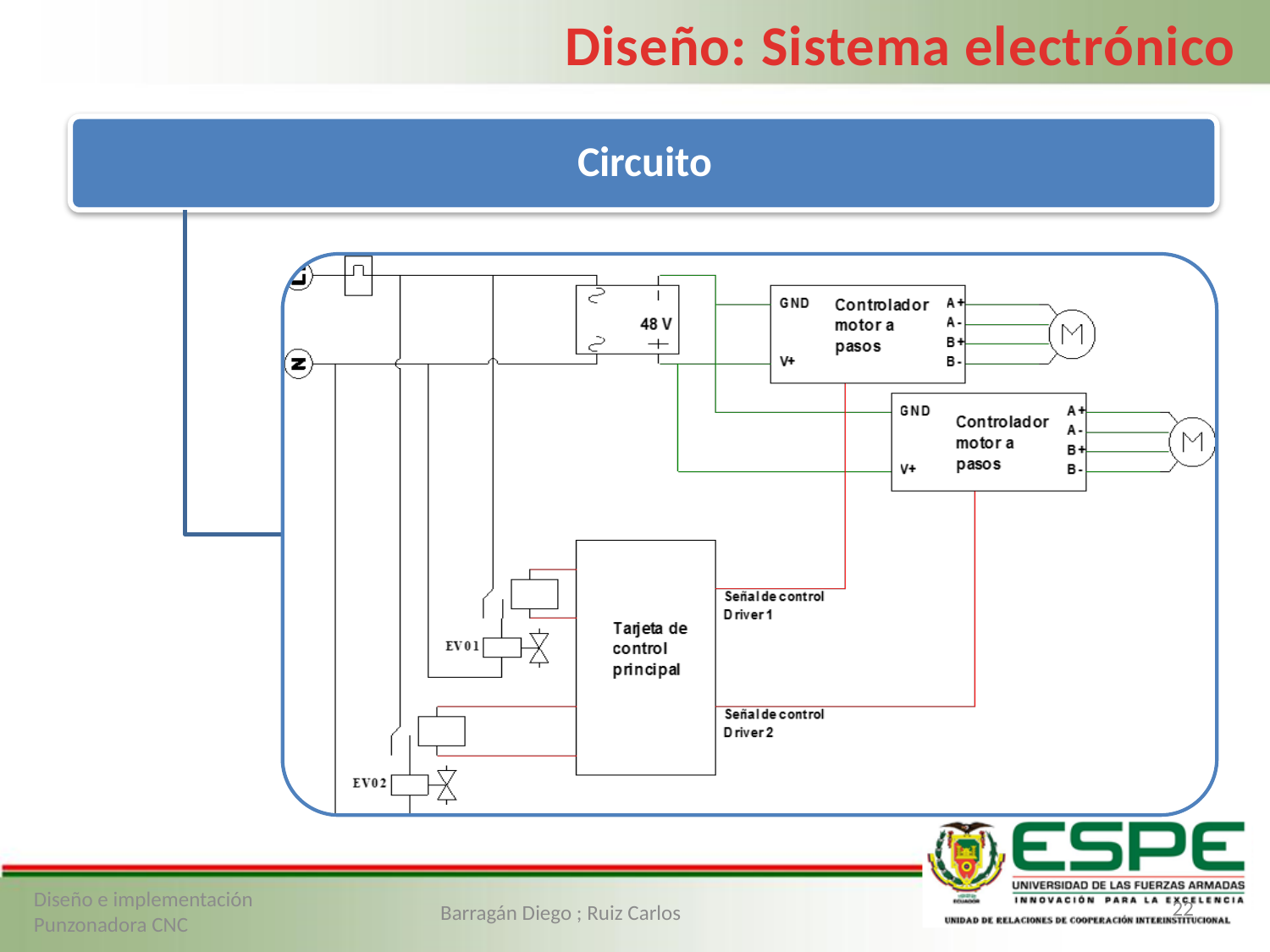

Diseño: Sistema electrónico
Circuito

22
Diseño e implementación Punzonadora CNC
Barragán Diego ; Ruiz Carlos